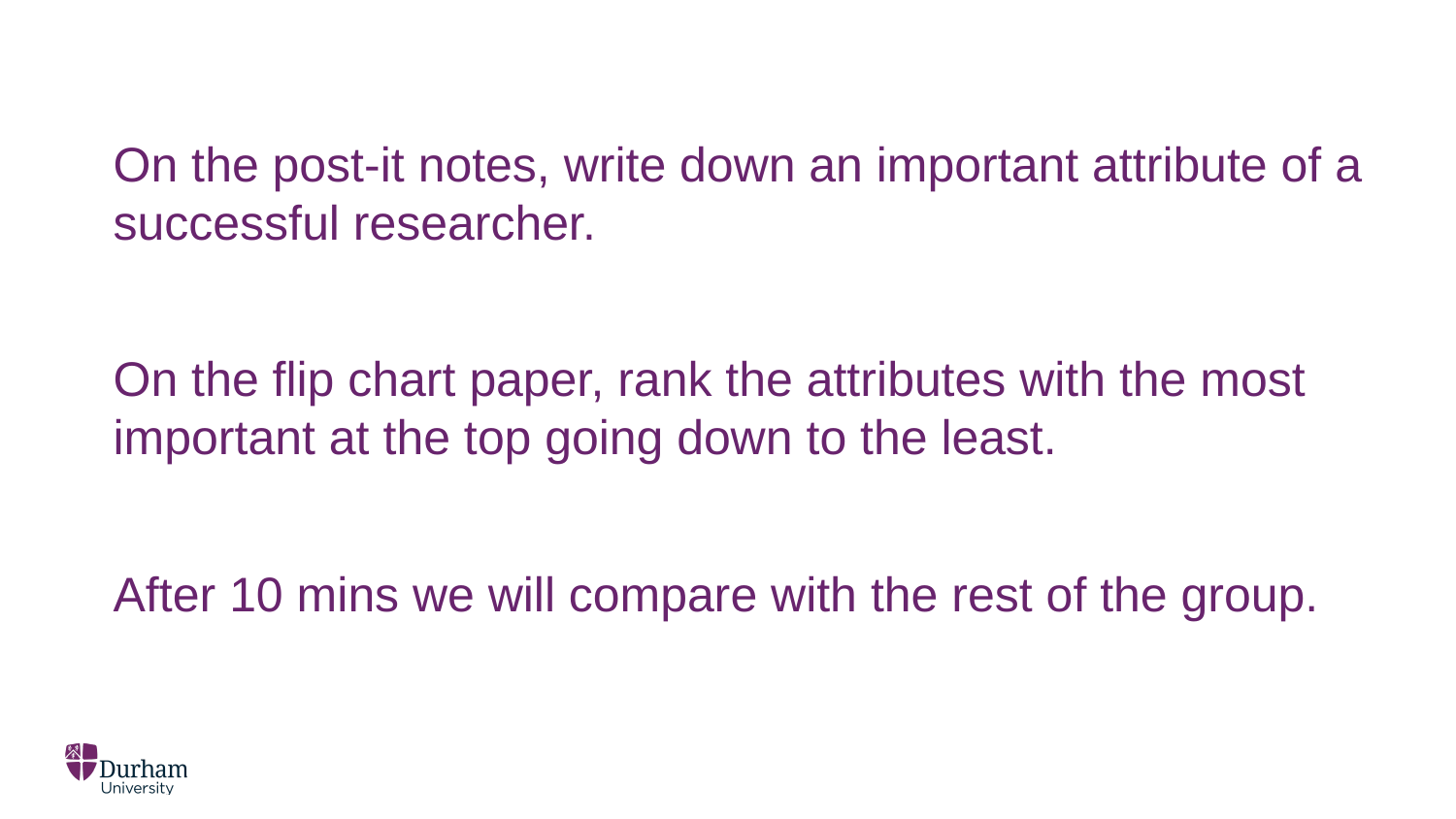

On the post-it notes, write down an important attribute of a successful researcher.

On the flip chart paper, rank the attributes with the most important at the top going down to the least.

After 10 mins we will compare with the rest of the group.